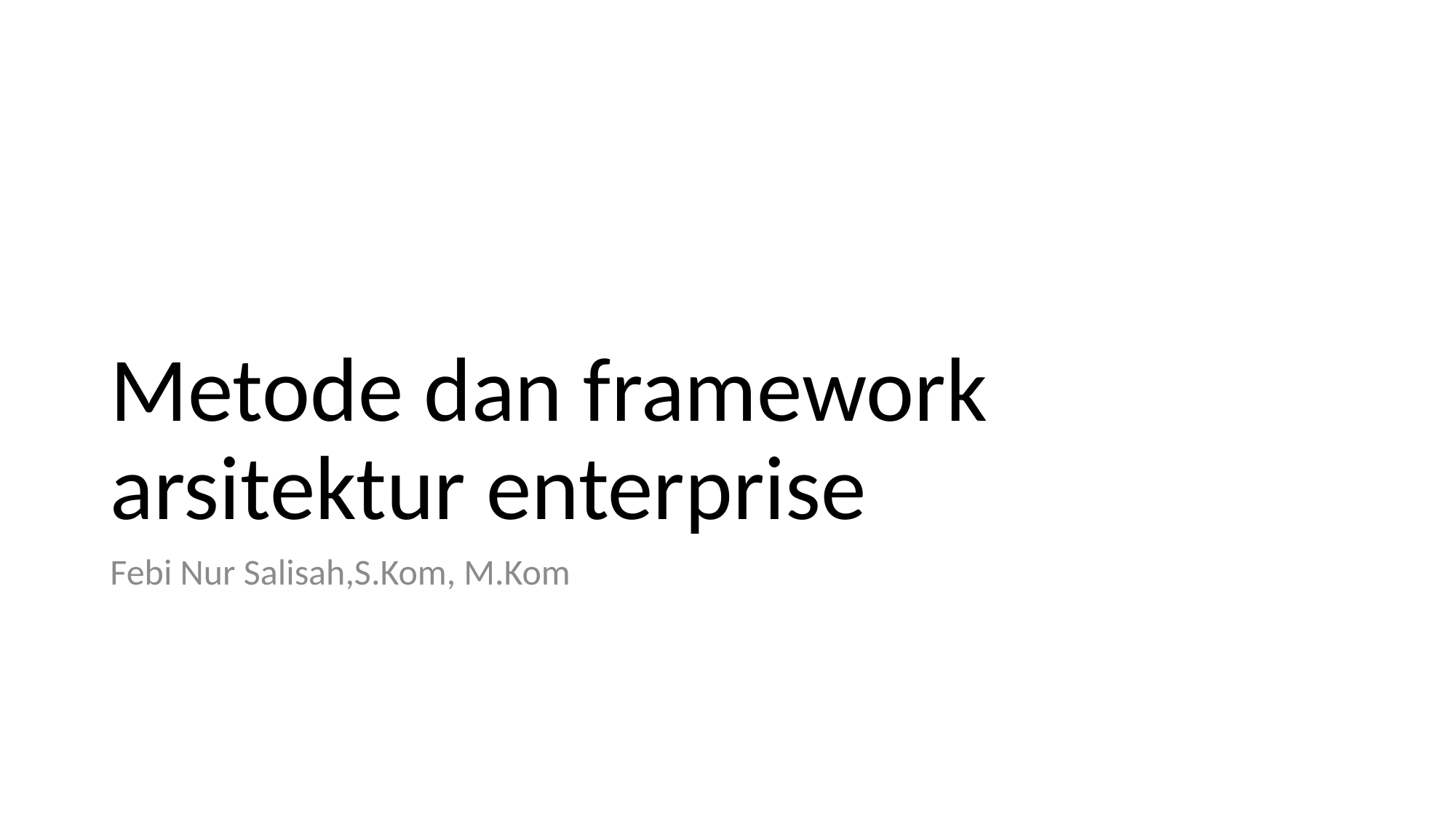

# Metode dan framework arsitektur enterprise
Febi Nur Salisah,S.Kom, M.Kom